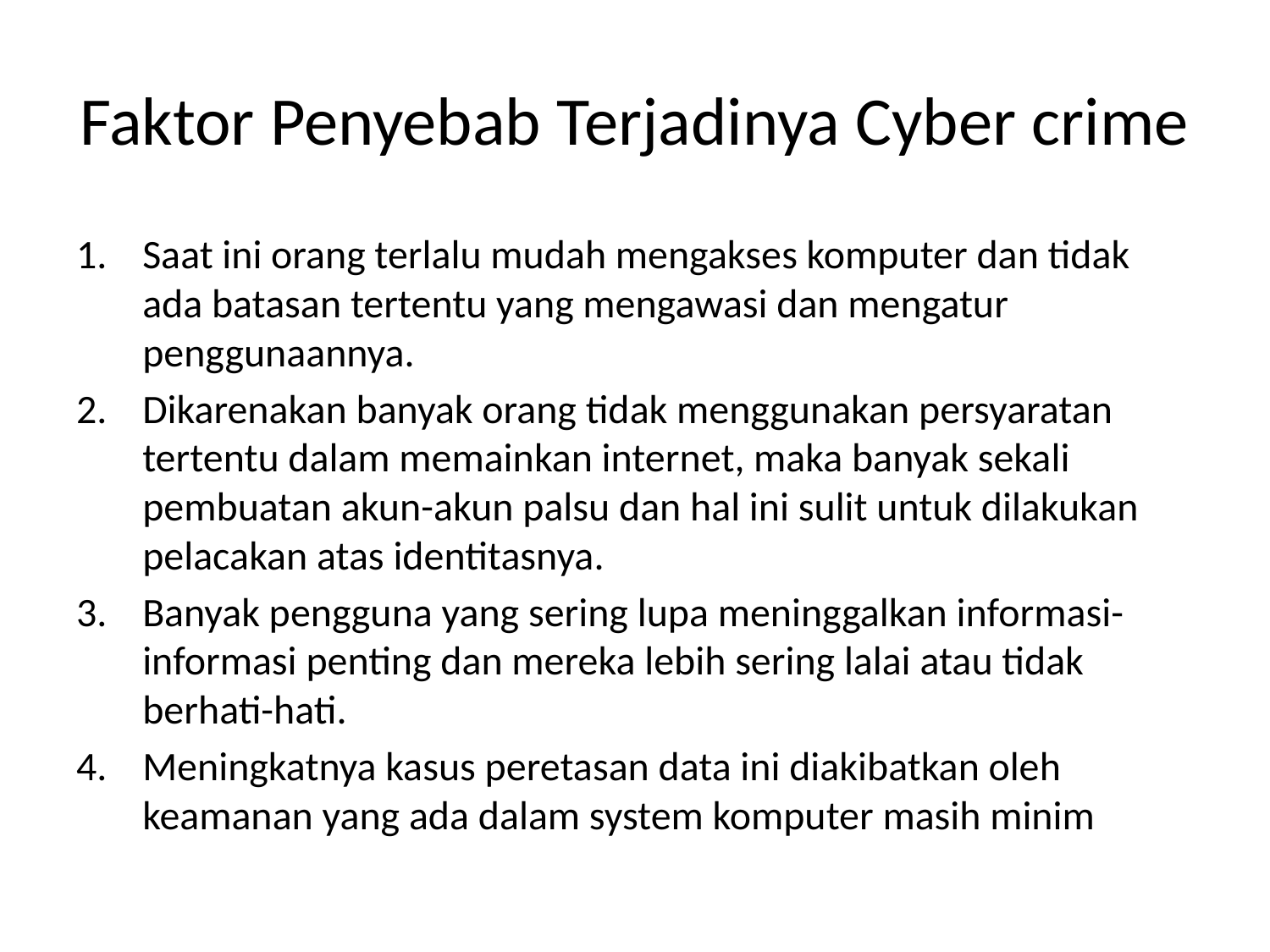

# Faktor Penyebab Terjadinya Cyber crime
Saat ini orang terlalu mudah mengakses komputer dan tidak ada batasan tertentu yang mengawasi dan mengatur penggunaannya.
Dikarenakan banyak orang tidak menggunakan persyaratan tertentu dalam memainkan internet, maka banyak sekali pembuatan akun-akun palsu dan hal ini sulit untuk dilakukan pelacakan atas identitasnya.
Banyak pengguna yang sering lupa meninggalkan informasi-informasi penting dan mereka lebih sering lalai atau tidak berhati-hati.
Meningkatnya kasus peretasan data ini diakibatkan oleh keamanan yang ada dalam system komputer masih minim